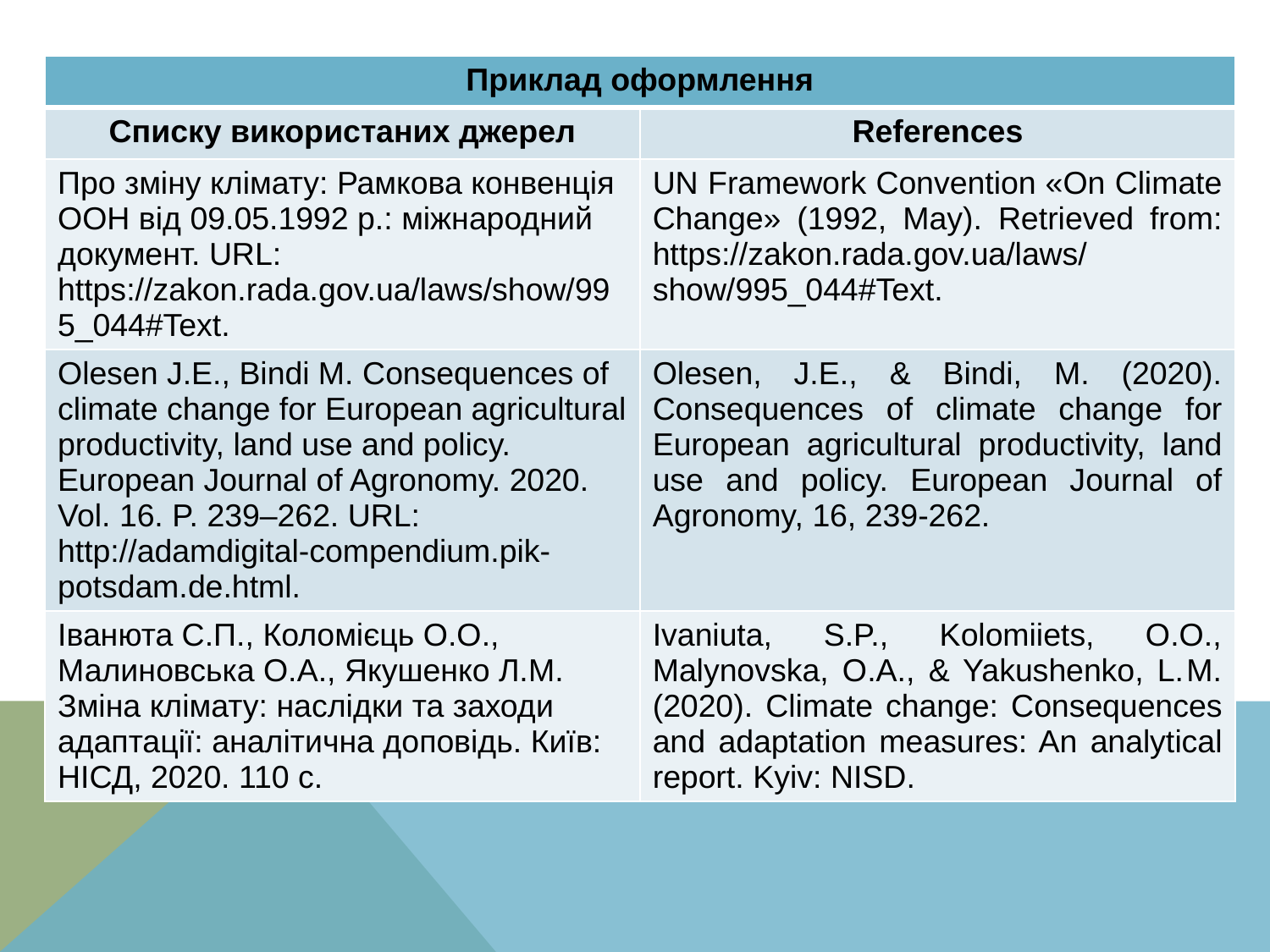

| Приклад оформлення |  |
| --- | --- |
| Списку використаних джерел | References |
| Про зміну клімату: Рамкова конвенція ООН від 09.05.1992 р.: міжнародний документ. URL: https://zakon.rada.gov.ua/laws/show/995\_044#Text. | UN Framework Convention «On Climate Change» (1992, May). Retrieved from: https://zakon.rada.gov.ua/laws/ show/995\_044#Text. |
| Olesen J.E., Bindi M. Consequences of climate change for European agricultural productivity, land use and policy. European Journal of Agronomy. 2020. Vol. 16. P. 239–262. URL: http://adamdigital-compendium.pik-potsdam.de.html. | Olesen, J.E., & Bindi, M. (2020). Consequences of climate change for European agricultural productivity, land use and policy. European Journal of Agronomy, 16, 239-262. |
| Іванюта С.П., Коломієць О.О., Малиновська О.А., Якушенко Л.М. Зміна клімату: наслідки та заходи адаптації: аналітична доповідь. Київ: НІСД, 2020. 110 с. | Ivaniuta, S.P., Kolomiiets, O.O., Malynovska, O.A., & Yakushenko, L. M. (2020). Climate change: Consequences and adaptation measures: An analytical report. Kyiv: NISD. |